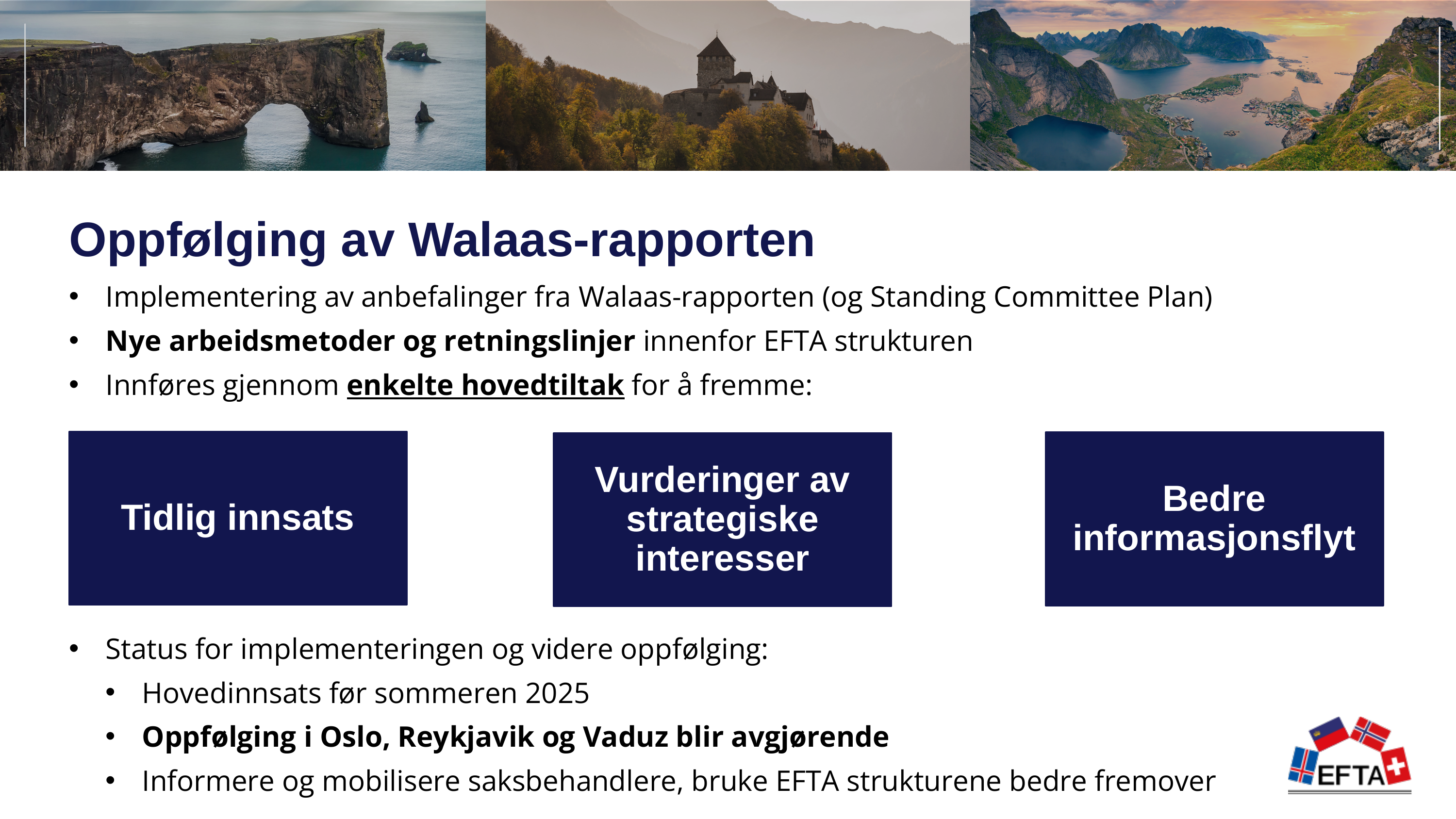

Oppfølging av Walaas-rapporten
Implementering av anbefalinger fra Walaas-rapporten (og Standing Committee Plan)
Nye arbeidsmetoder og retningslinjer innenfor EFTA strukturen
Innføres gjennom enkelte hovedtiltak for å fremme:

Status for implementeringen og videre oppfølging:
Hovedinnsats før sommeren 2025
Oppfølging i Oslo, Reykjavik og Vaduz blir avgjørende
Informere og mobilisere saksbehandlere, bruke EFTA strukturene bedre fremover

Tidlig innsats

Bedre informasjonsflyt

Vurderinger av strategiske interesser